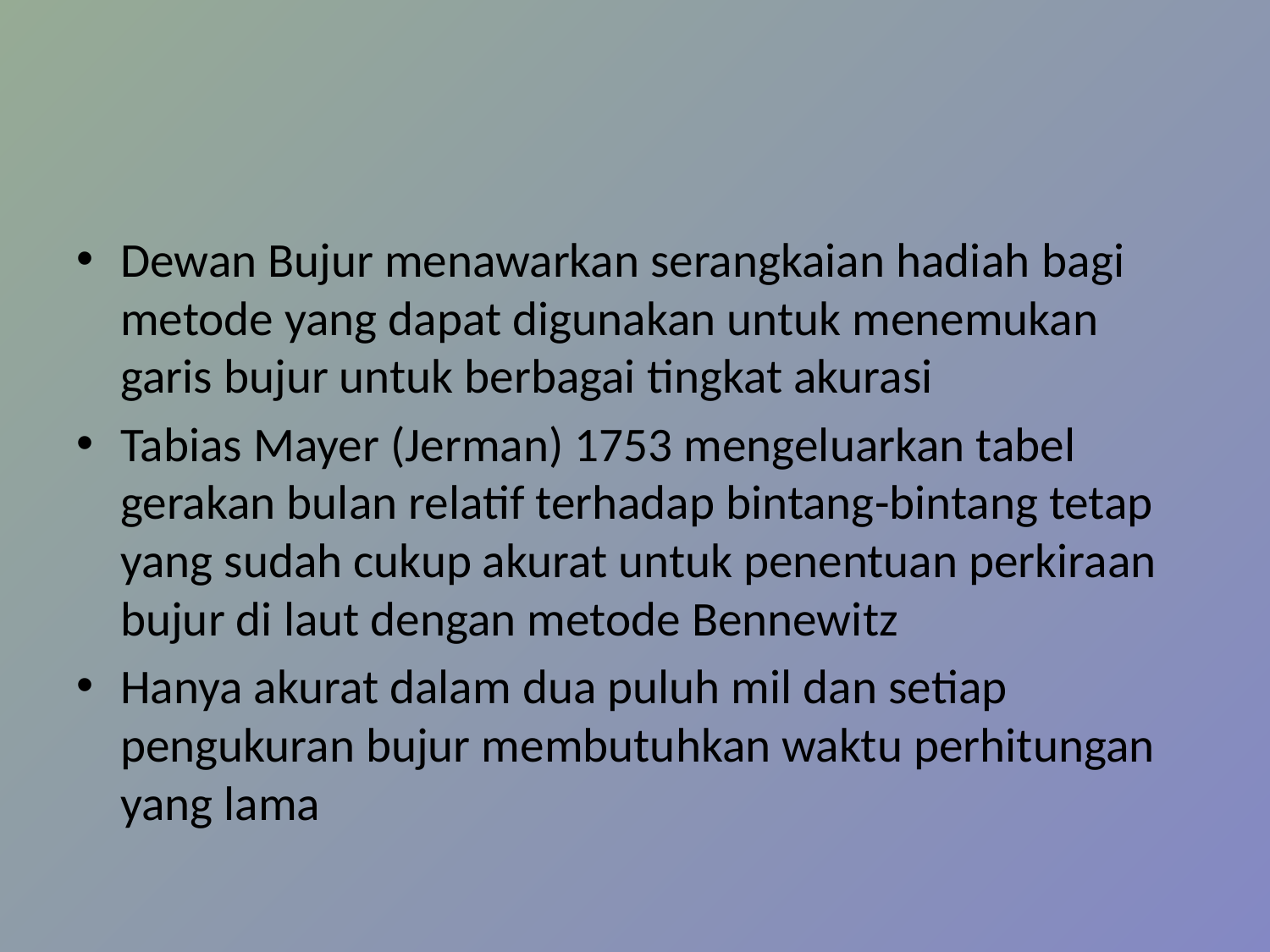

#
Dewan Bujur menawarkan serangkaian hadiah bagi metode yang dapat digunakan untuk menemukan garis bujur untuk berbagai tingkat akurasi
Tabias Mayer (Jerman) 1753 mengeluarkan tabel gerakan bulan relatif terhadap bintang-bintang tetap yang sudah cukup akurat untuk penentuan perkiraan bujur di laut dengan metode Bennewitz
Hanya akurat dalam dua puluh mil dan setiap pengukuran bujur membutuhkan waktu perhitungan yang lama